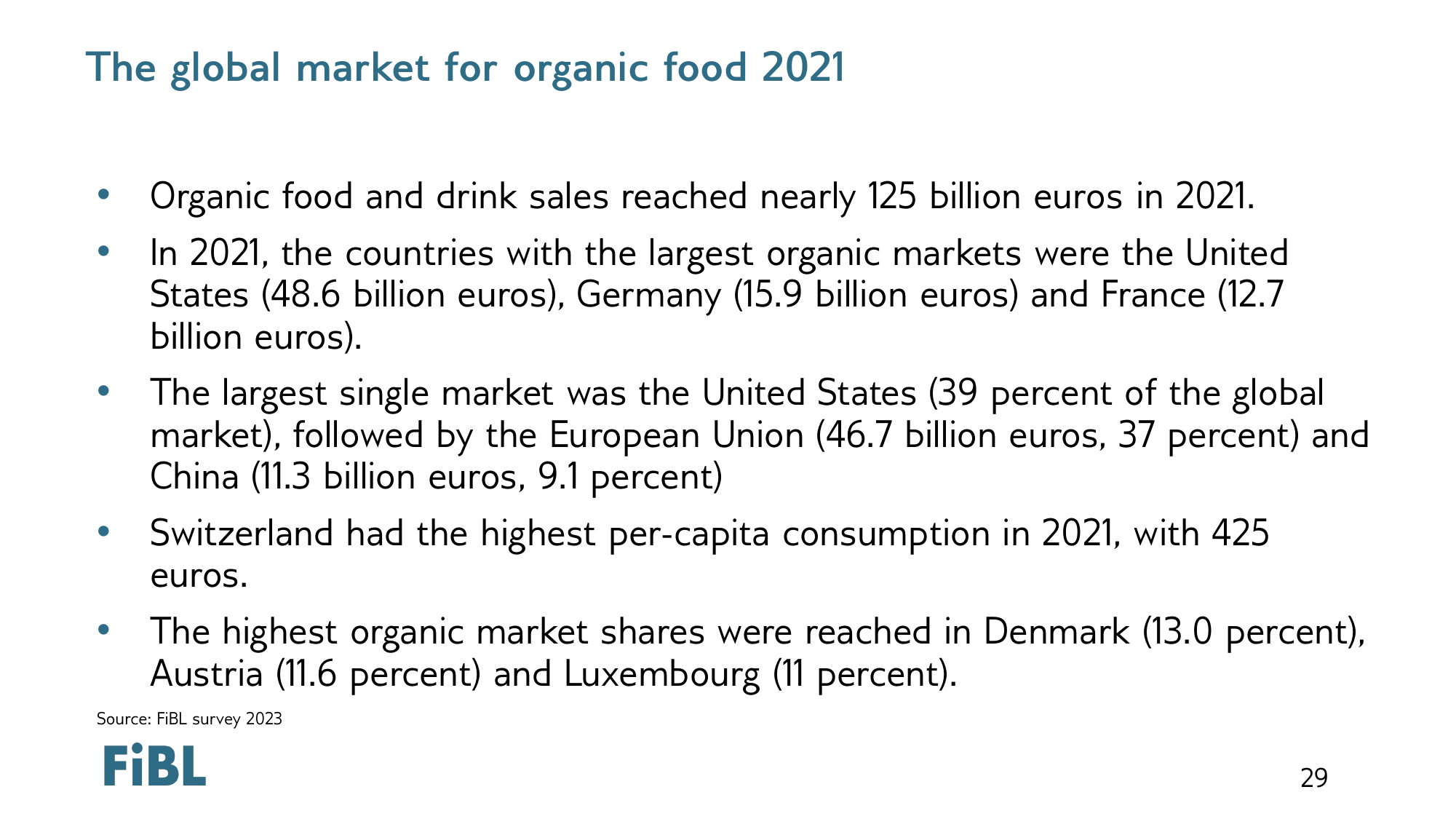

# The global market for organic food 2021
Organic food and drink sales reached nearly 125 billion euros in 2021.
In 2021, the countries with the largest organic markets were the United States (48.6 billion euros), Germany (15.9 billion euros) and France (12.7 billion euros).
The largest single market was the United States (39 percent of the global market), followed by the European Union (46.7 billion euros, 37 percent) and China (11.3 billion euros, 9.1 percent)
Switzerland had the highest per-capita consumption in 2021, with 425 euros.
The highest organic market shares were reached in Denmark (13.0 percent), Austria (11.6 percent) and Luxembourg (11 percent).
Source: FiBL survey 2023